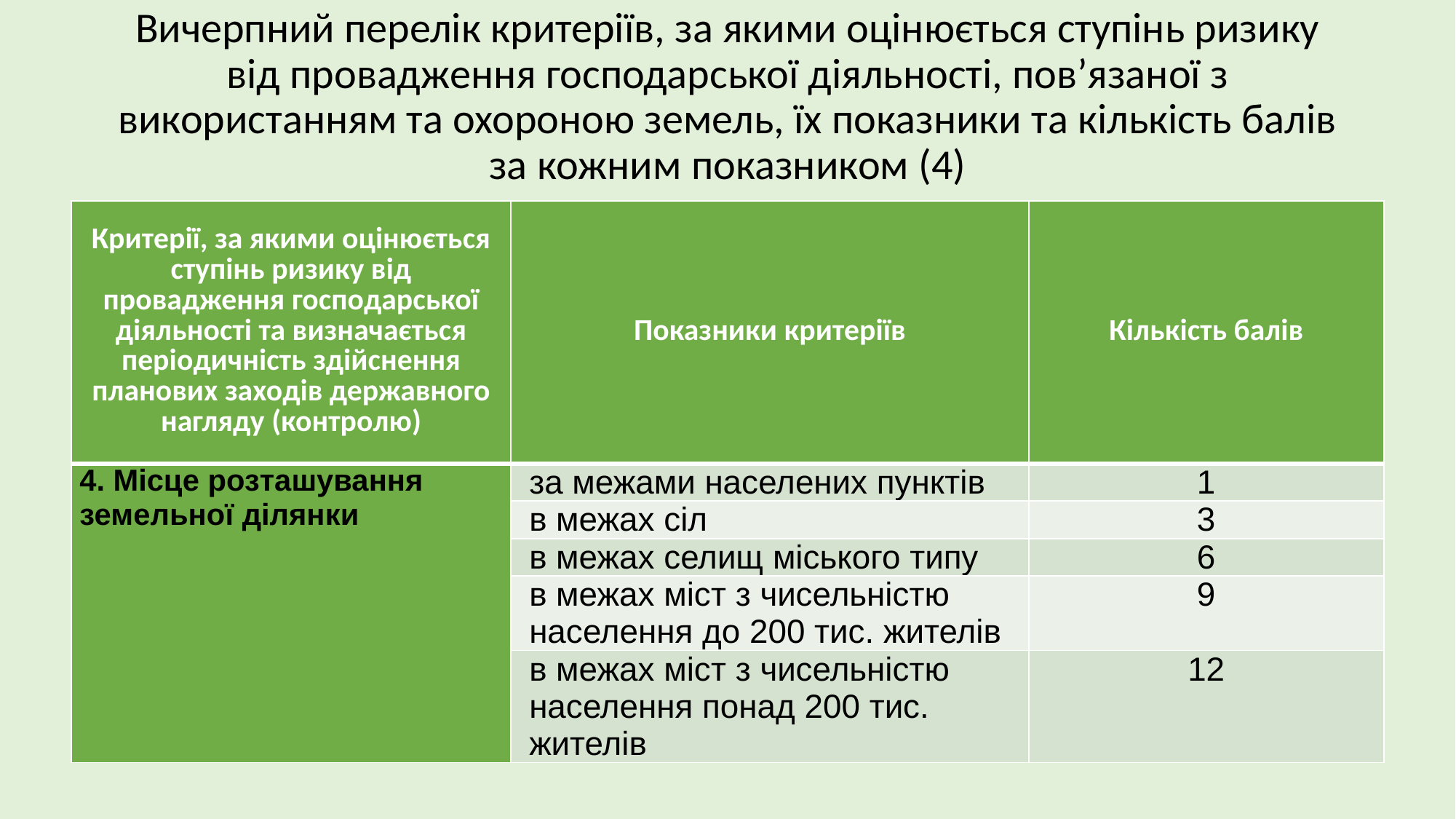

# Вичерпний перелік критеріїв, за якими оцінюється ступінь ризику від провадження господарської діяльності, пов’язаної з використанням та охороною земель, їх показники та кількість балів за кожним показником (4)
| Критерії, за якими оцінюється ступінь ризику від провадження господарської діяльності та визначається періодичність здійснення планових заходів державного нагляду (контролю) | Показники критеріїв | Кількість балів |
| --- | --- | --- |
| 4. Місце розташування земельної ділянки | за межами населених пунктів | 1 |
|  | в межах сіл | 3 |
|  | в межах селищ міського типу | 6 |
|  | в межах міст з чисельністю населення до 200 тис. жителів | 9 |
|  | в межах міст з чисельністю населення понад 200 тис. жителів | 12 |